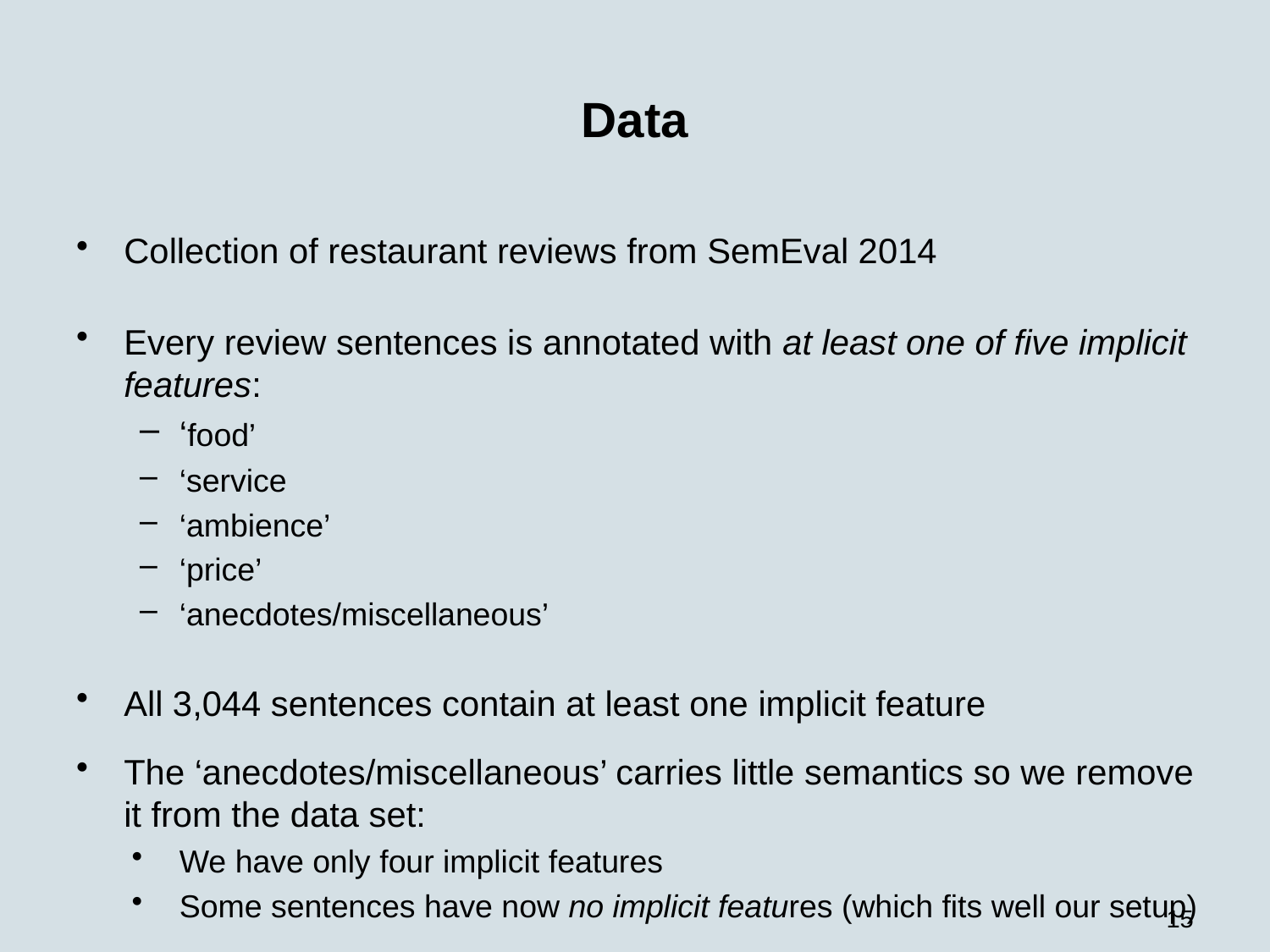

# Data
Collection of restaurant reviews from SemEval 2014

Every review sentences is annotated with at least one of five implicit features:
‘food’
‘service
‘ambience’
‘price’
‘anecdotes/miscellaneous’

All 3,044 sentences contain at least one implicit feature

The ‘anecdotes/miscellaneous’ carries little semantics so we remove it from the data set:
We have only four implicit features
Some sentences have now no implicit features (which fits well our setup)

15